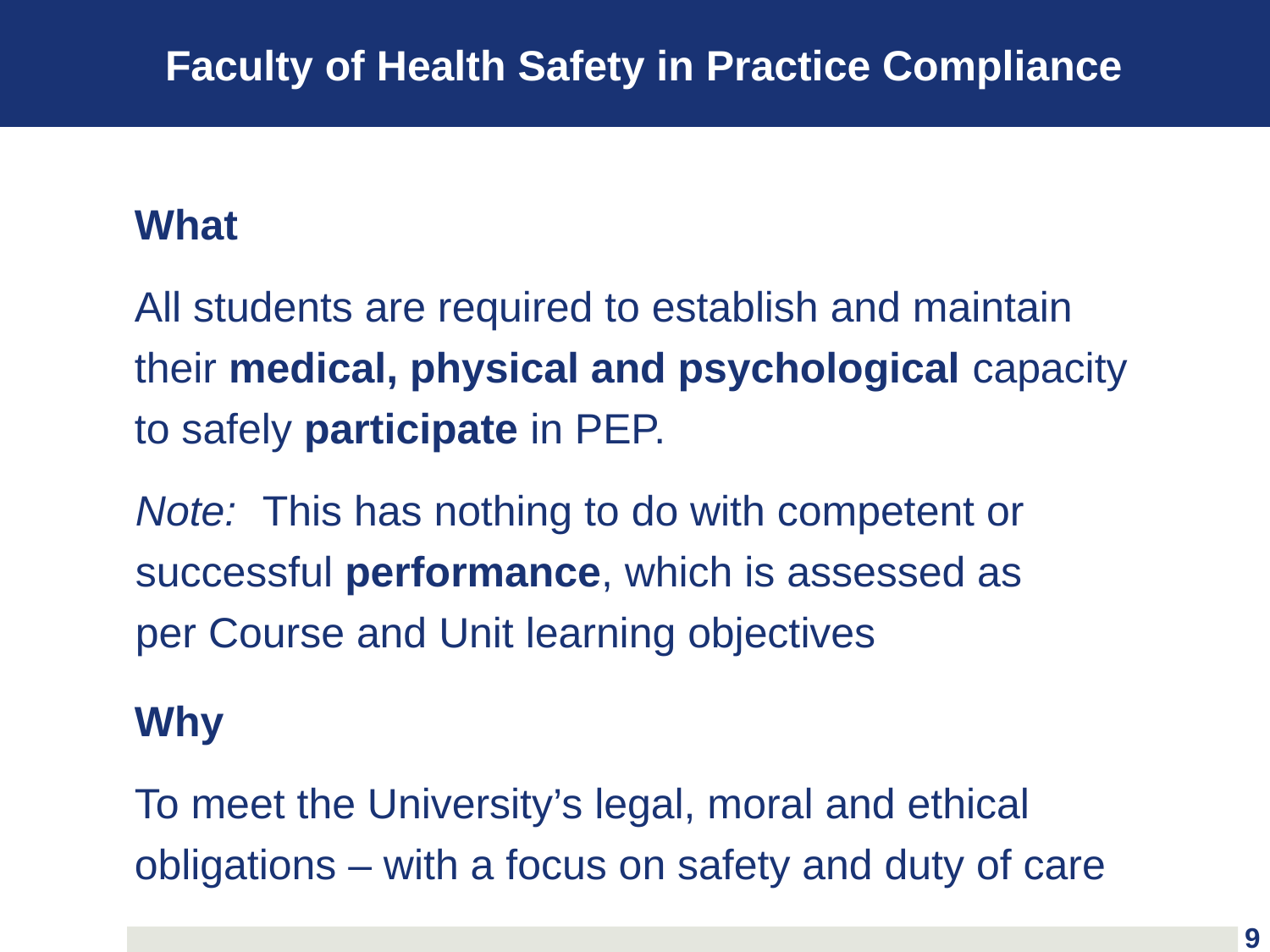

# Faculty of Health Safety in Practice Compliance
What
All students are required to establish and maintain their medical, physical and psychological capacity to safely participate in PEP.
Note: 	This has nothing to do with competent or 	successful performance, which is assessed as 	per Course and Unit learning objectives
Why
To meet the University’s legal, moral and ethical obligations – with a focus on safety and duty of care

9